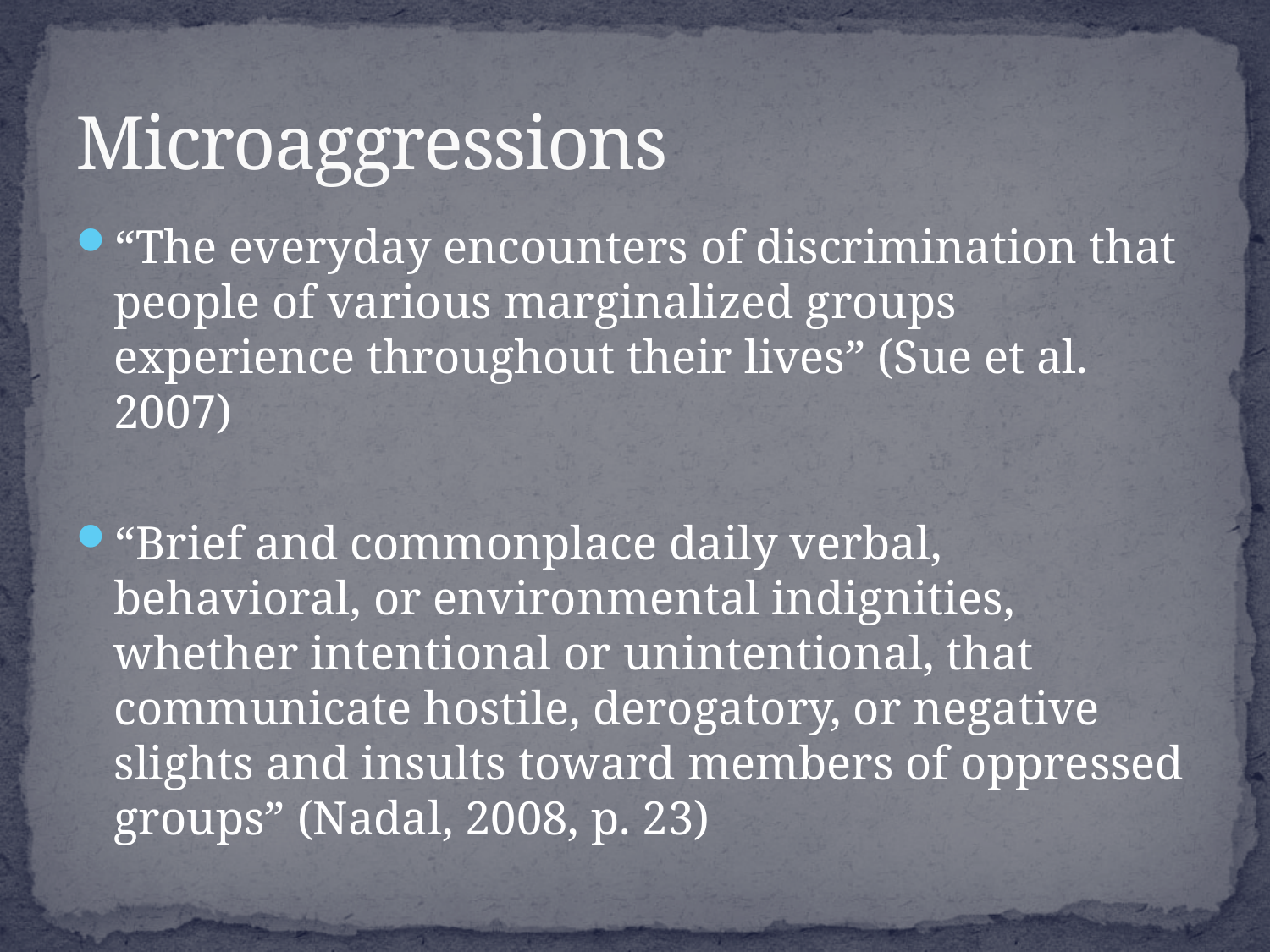

# Microaggressions
“The everyday encounters of discrimination that people of various marginalized groups experience throughout their lives” (Sue et al. 2007)

“Brief and commonplace daily verbal, behavioral, or environmental indignities, whether intentional or unintentional, that communicate hostile, derogatory, or negative slights and insults toward members of oppressed groups” (Nadal, 2008, p. 23)